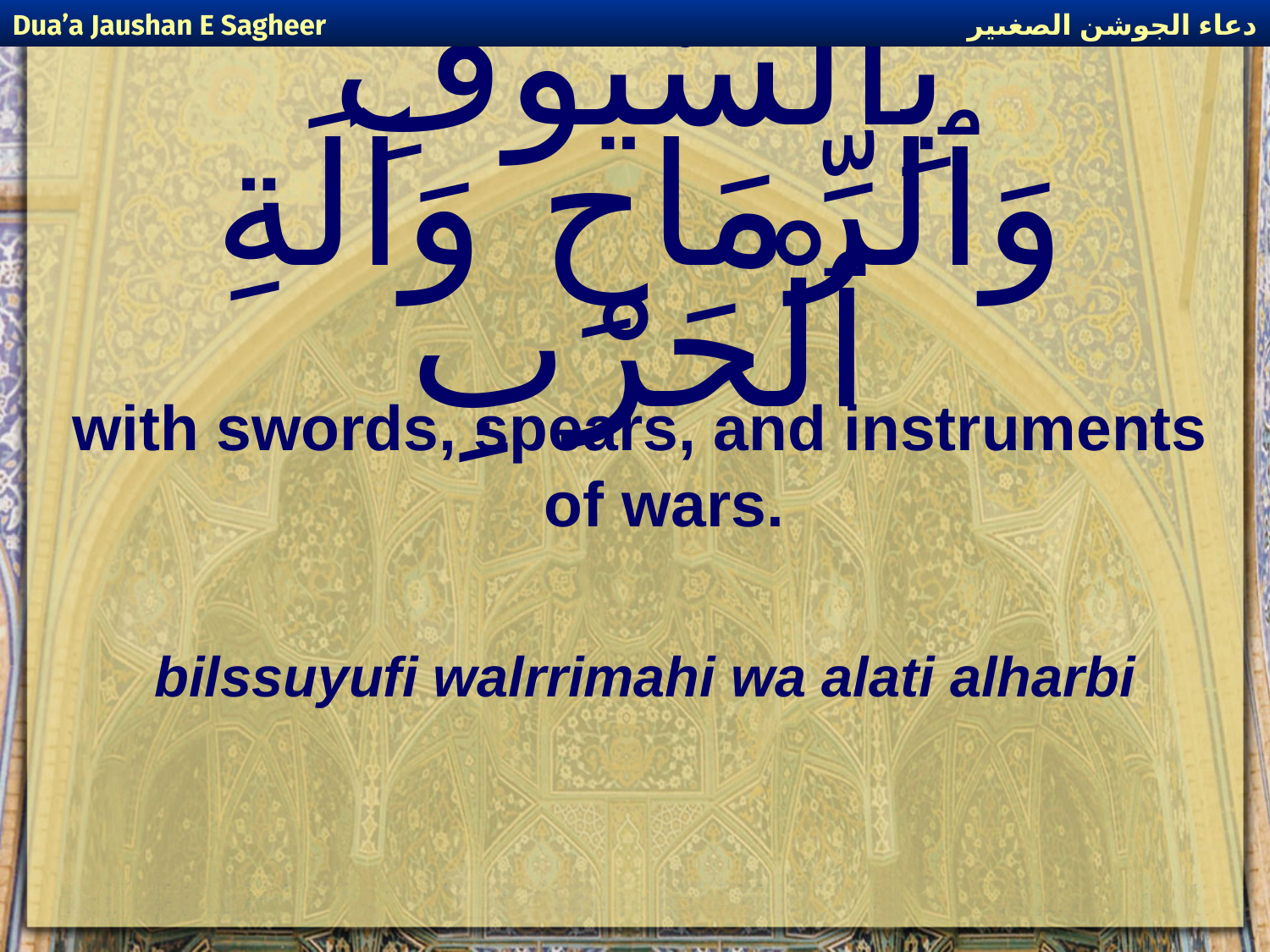

دعاء الجوشن الصغىير
Dua’a Jaushan E Sagheer
# بِٱلسُّيُوفِ وَٱلرِّمَاحِ وَآلَةِ ٱلْحَرْبِ
with swords, spears, and instruments of wars.
bilssuyufi walrrimahi wa alati alharbi